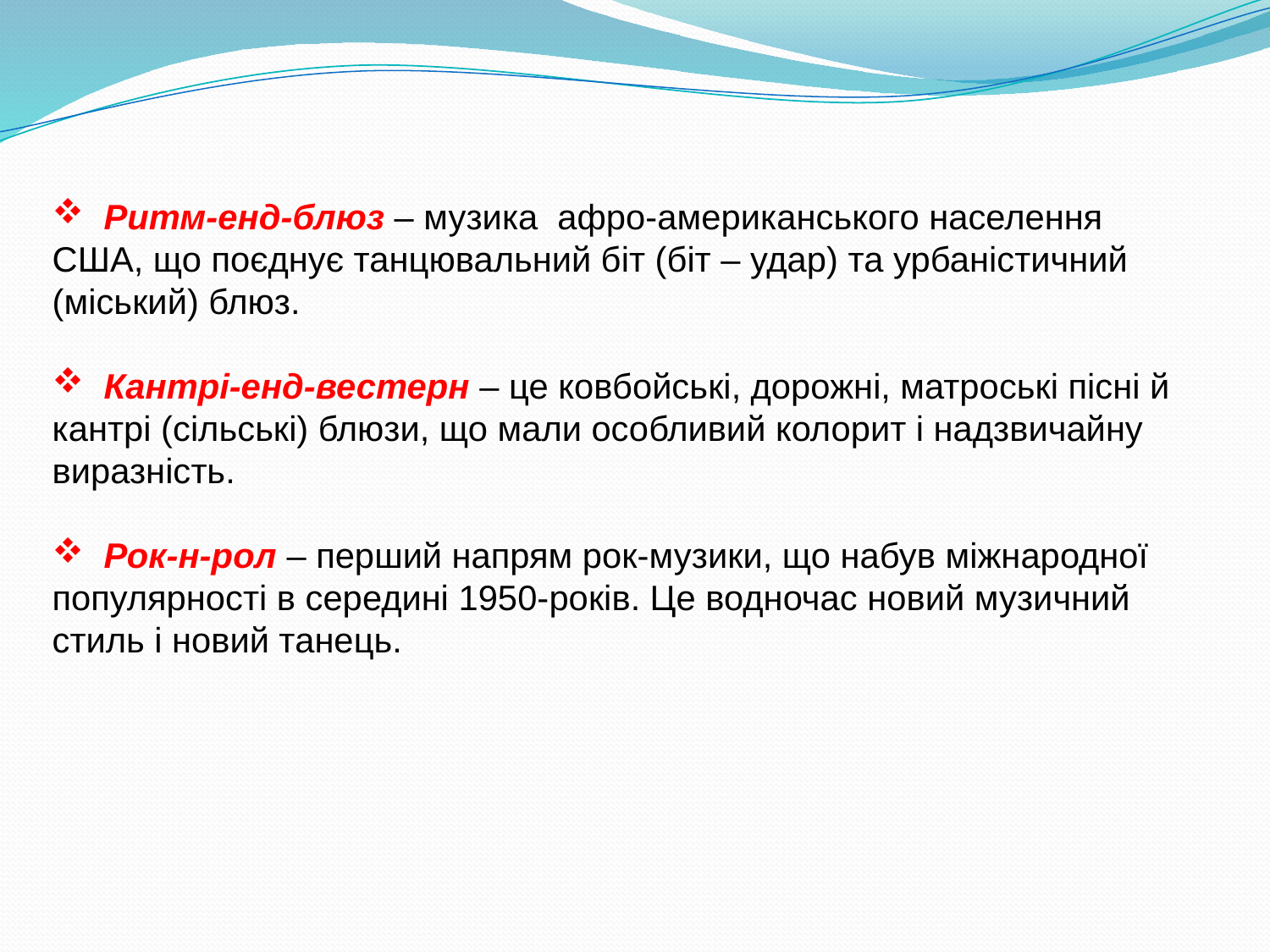

Ритм-енд-блюз – музика  афро-американського населення США, що поєднує танцювальний біт (біт – удар) та урбаністичний (міський) блюз.

  Кантрі-енд-вестерн – це ковбойські, дорожні, матроські пісні й кантрі (сільські) блюзи, що мали особливий колорит і надзвичайну виразність.

  Рок-н-рол – перший напрям рок-музики, що набув міжнародної популярності в середині 1950-років. Це водночас новий музичний стиль і новий танець.